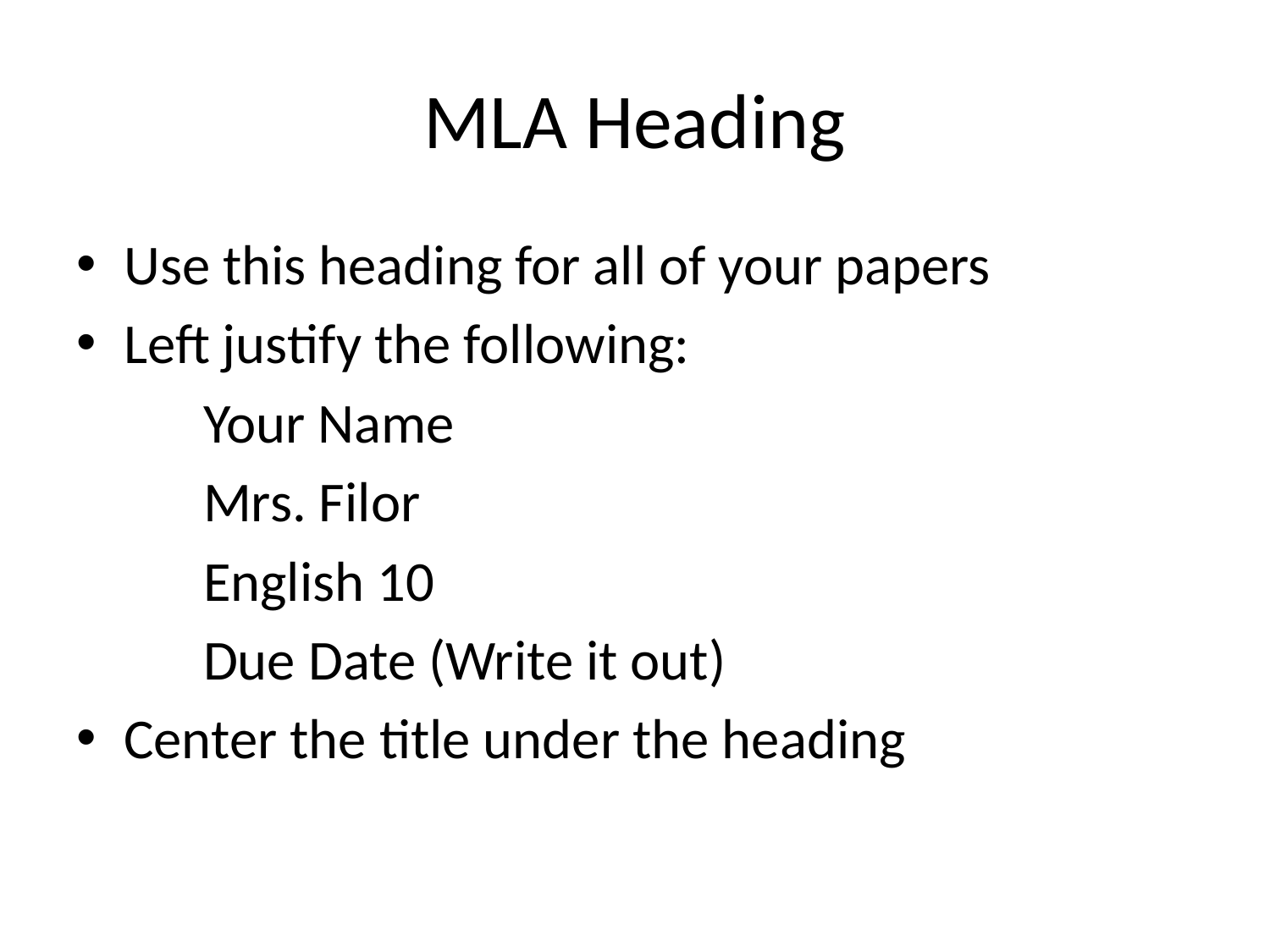

# MLA Heading
Use this heading for all of your papers
Left justify the following:
	Your Name
	Mrs. Filor
	English 10
	Due Date (Write it out)
Center the title under the heading